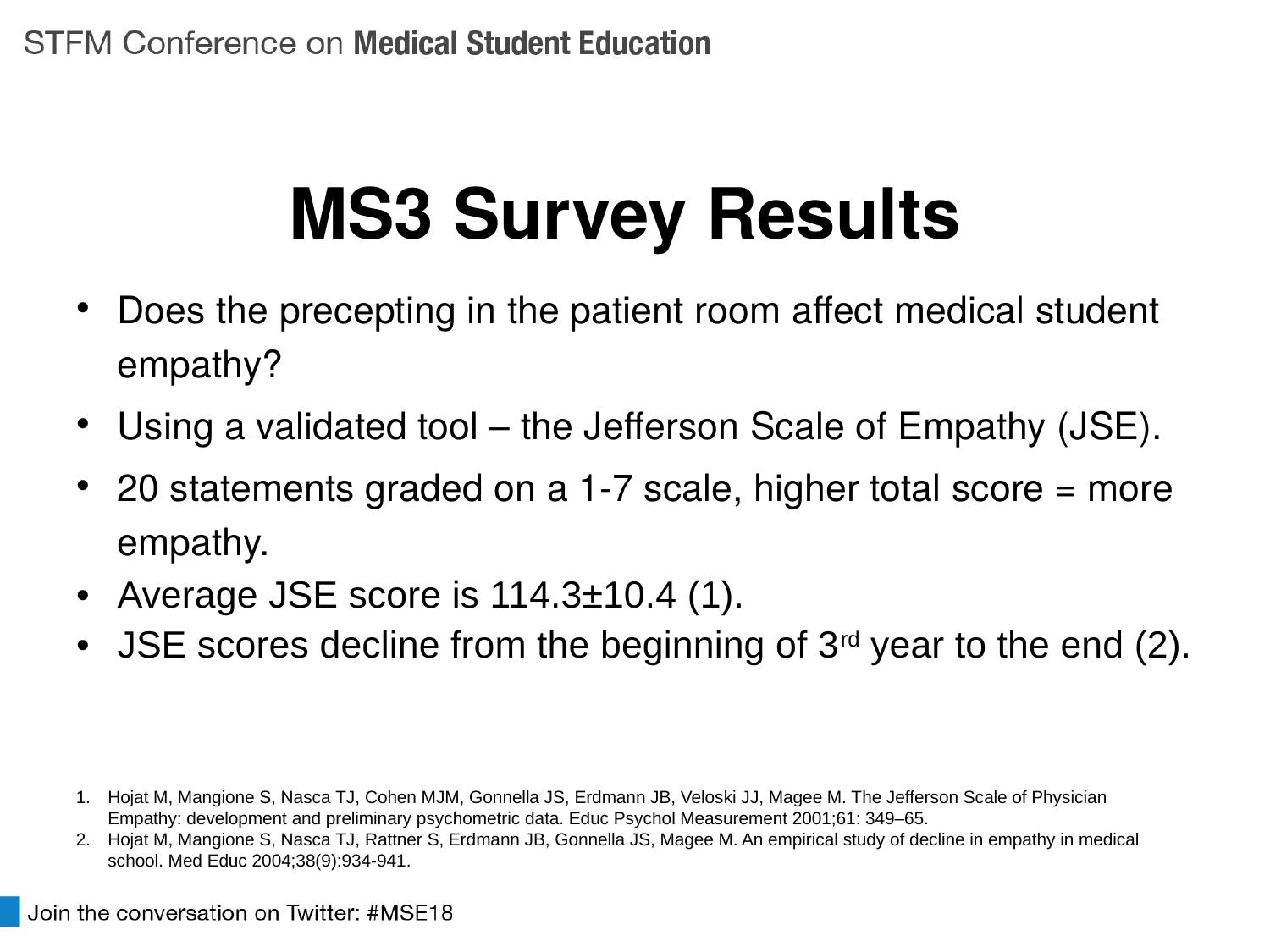

# MS3 Survey Results
Does the precepting in the patient room affect medical student empathy?
Using a validated tool – the Jefferson Scale of Empathy (JSE).
20 statements graded on a 1-7 scale, higher total score = more empathy.
Average JSE score is 114.3±10.4 (1).
JSE scores decline from the beginning of 3rd year to the end (2).

Hojat M, Mangione S, Nasca TJ, Cohen MJM, Gonnella JS, Erdmann JB, Veloski JJ, Magee M. The Jefferson Scale of Physician Empathy: development and preliminary psychometric data. Educ Psychol Measurement 2001;61: 349–65.
Hojat M, Mangione S, Nasca TJ, Rattner S, Erdmann JB, Gonnella JS, Magee M. An empirical study of decline in empathy in medical school. Med Educ 2004;38(9):934-941.